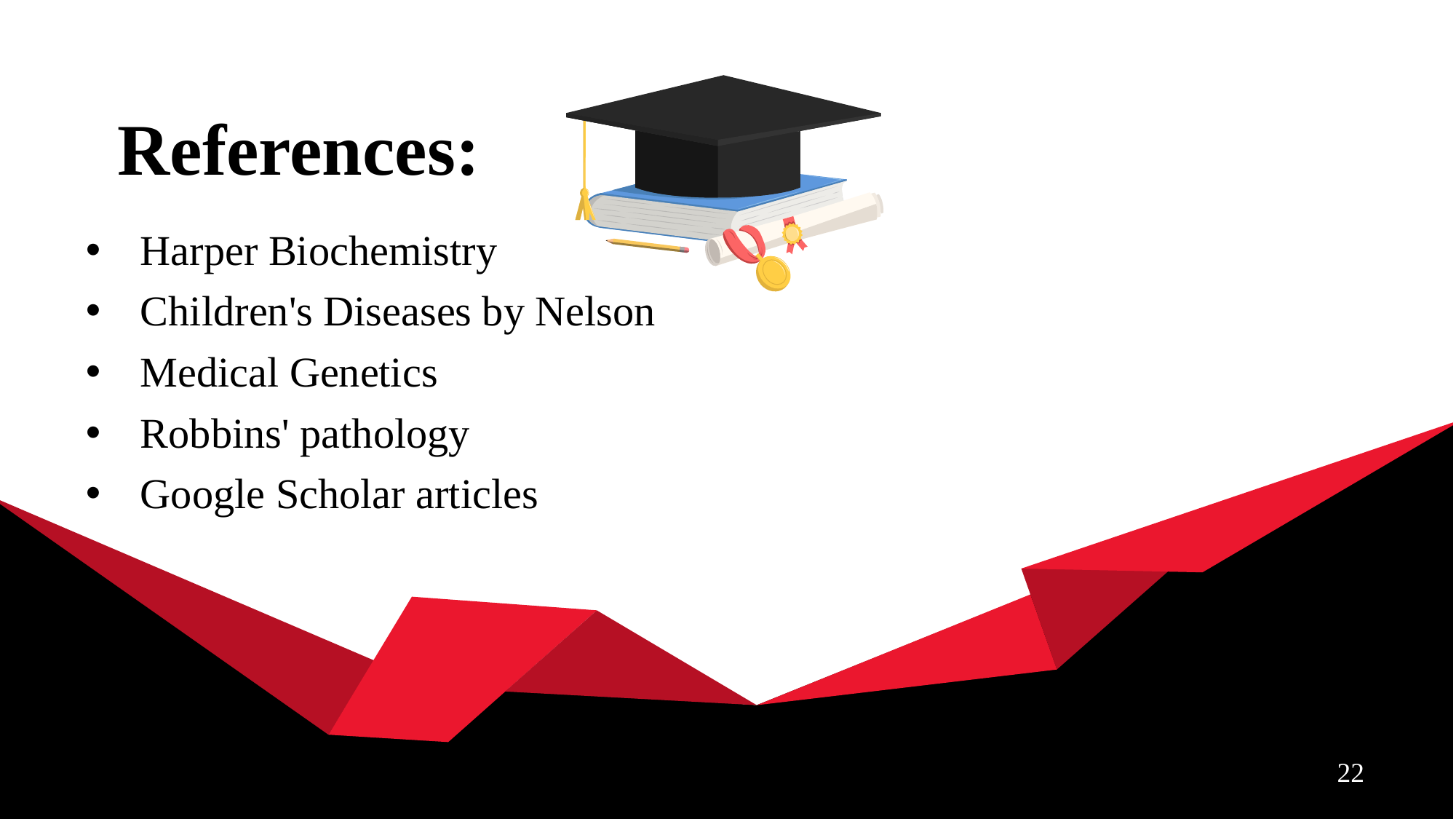

# References:
Harper Biochemistry
Children's Diseases by Nelson
Medical Genetics
Robbins' pathology
Google Scholar articles
22